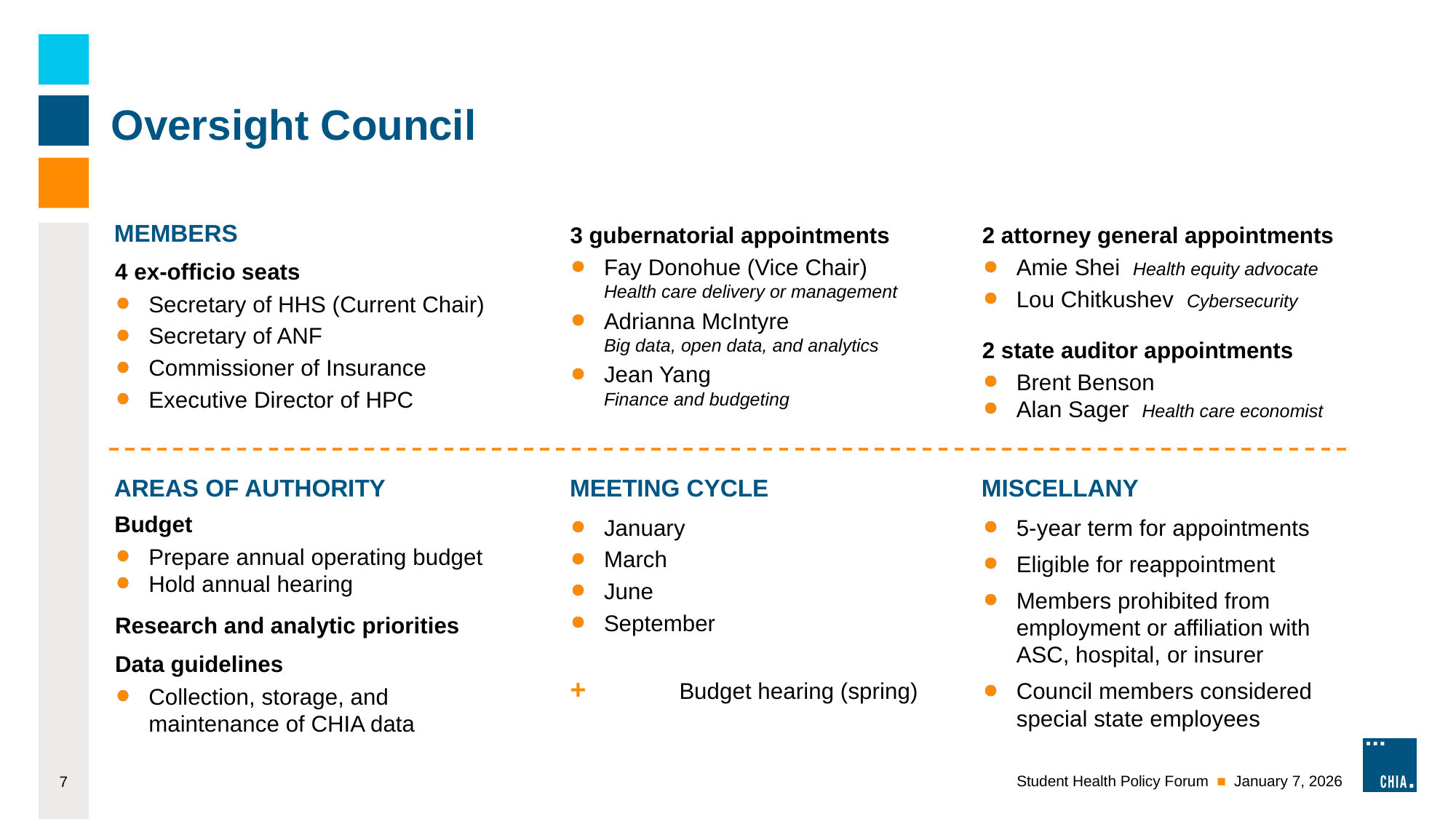

# Oversight Council
MEMBERS
3 gubernatorial appointments
Fay Donohue (Vice Chair)
Health care delivery or management
Adrianna McIntyre
Big data, open data, and analytics
Jean Yang
Finance and budgeting
2 attorney general appointments
Amie Shei  Health equity advocate
Lou Chitkushev  Cybersecurity

2 state auditor appointments
Brent Benson
Alan Sager  Health care economist

4 ex-officio seats
Secretary of HHS (Current Chair)
Secretary of ANF
Commissioner of Insurance
Executive Director of HPC
AREAS OF AUTHORITY
MEETING CYCLE
MISCELLANY
Budget
Prepare annual operating budget
Hold annual hearing

Research and analytic priorities

Data guidelines
Collection, storage, and maintenance of CHIA data
5-year term for appointments
Eligible for reappointment
Members prohibited from employment or affiliation with
ASC, hospital, or insurer
Council members considered special state employees
January
March
June
September

+ 	Budget hearing (spring)
7